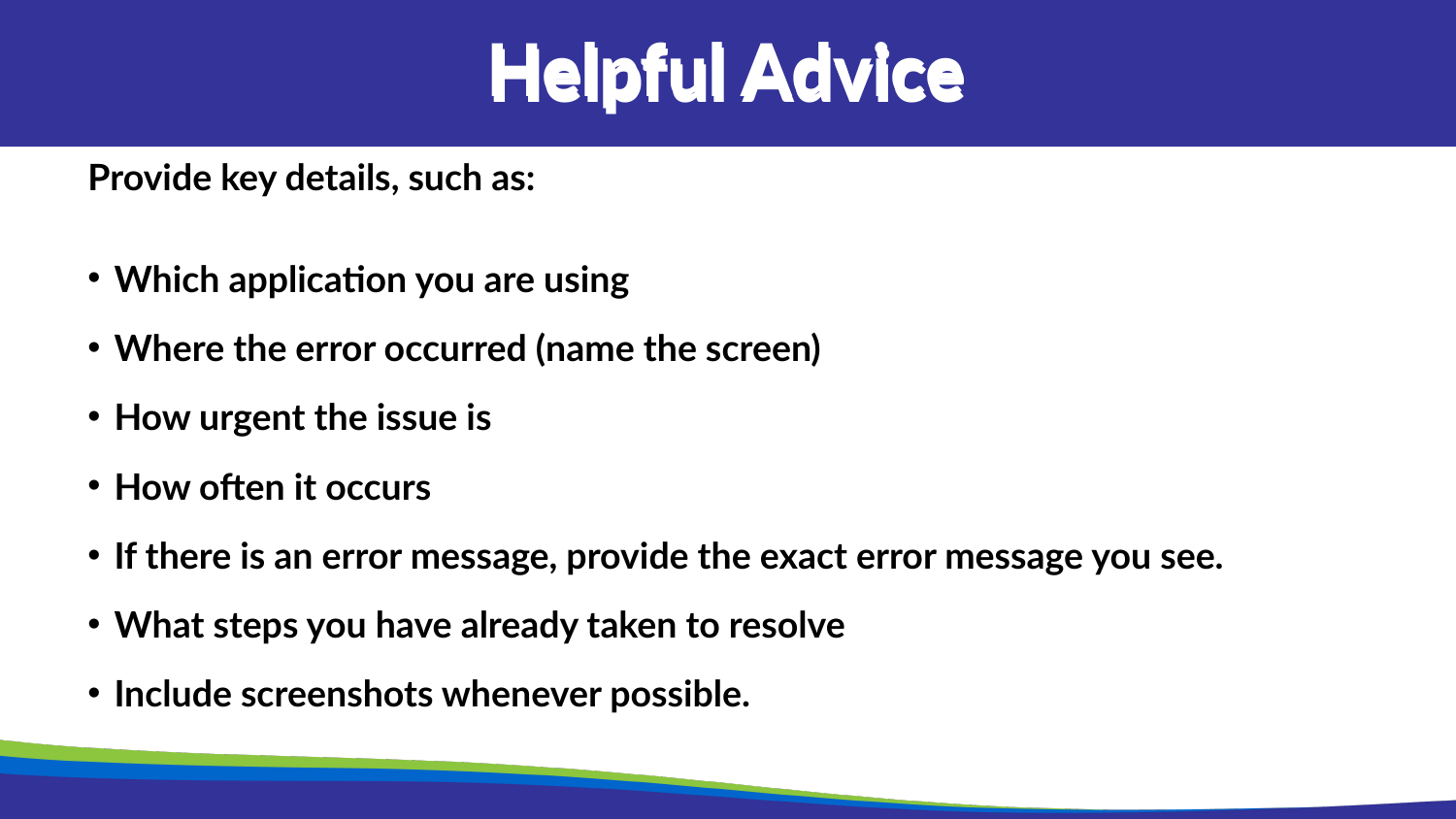

Helpful Advice
Helpful Advice
Provide key details, such as:
Which application you are using
Where the error occurred (name the screen)
How urgent the issue is
How often it occurs
If there is an error message, provide the exact error message you see.
What steps you have already taken to resolve
Include screenshots whenever possible.